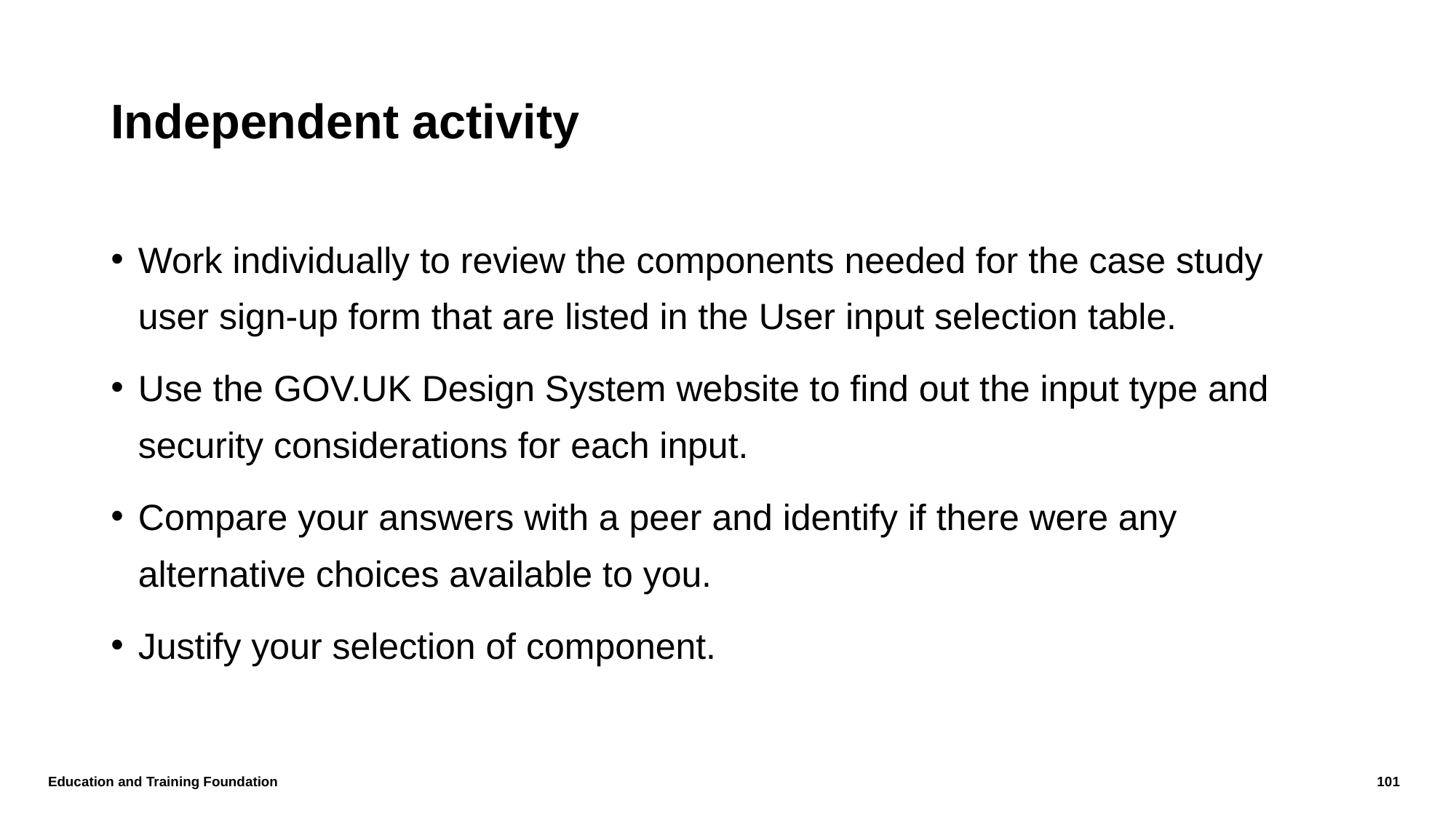

# Independent activity
Work individually to review the components needed for the case study user sign-up form that are listed in the User input selection table.
Use the GOV.UK Design System website to find out the input type and security considerations for each input.
Compare your answers with a peer and identify if there were any alternative choices available to you.
Justify your selection of component.